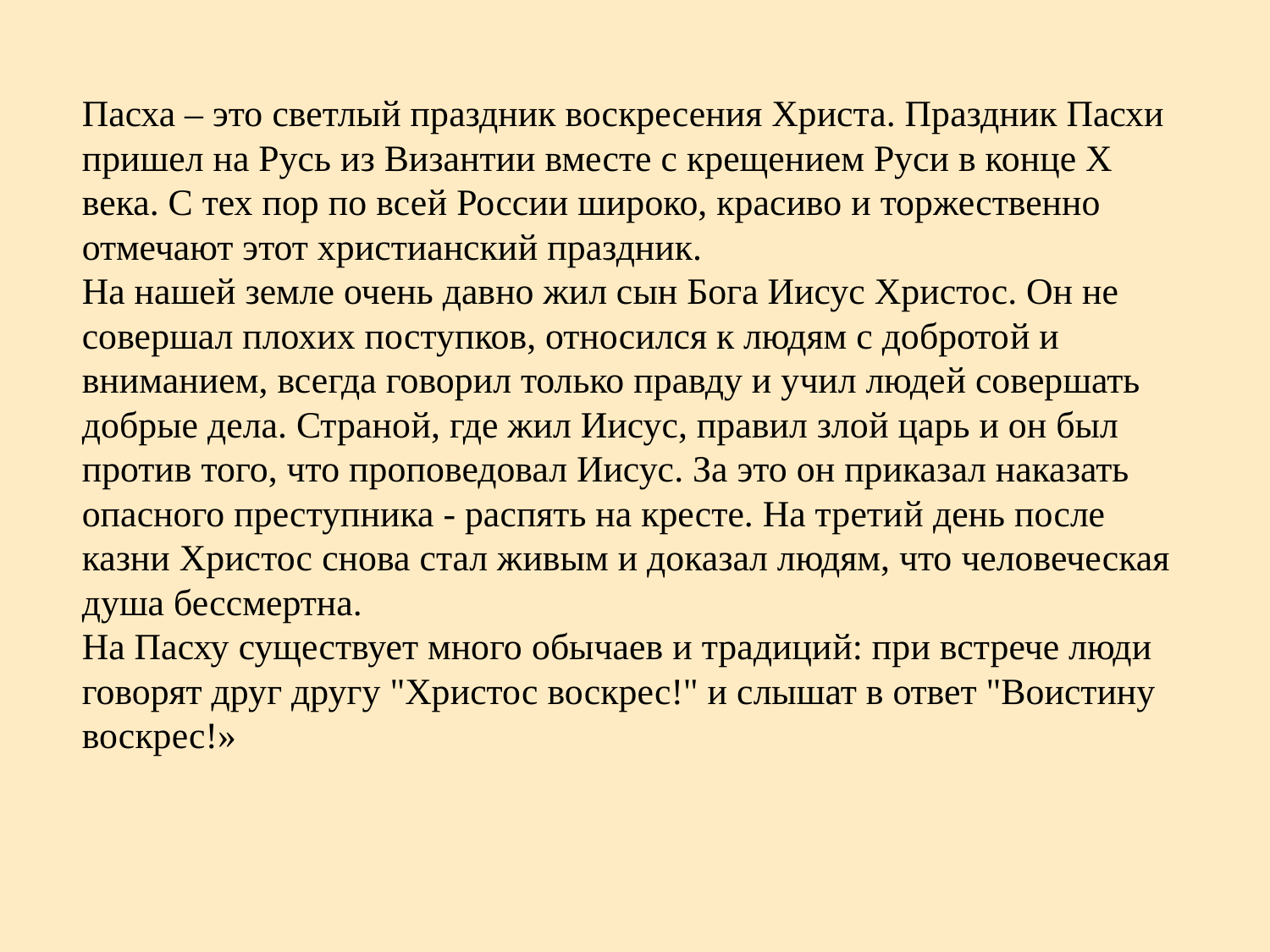

Пасха – это светлый праздник воскресения Христа. Праздник Пасхи пришел на Русь из Византии вместе с крещением Руси в конце X века. С тех пор по всей России широко, красиво и торжественно отмечают этот христианский праздник.
На нашей земле очень давно жил сын Бога Иисус Христос. Он не совершал плохих поступков, относился к людям с добротой и вниманием, всегда говорил только правду и учил людей совершать добрые дела. Страной, где жил Иисус, правил злой царь и он был против того, что проповедовал Иисус. За это он приказал наказать опасного преступника - распять на кресте. На третий день после казни Христос снова стал живым и доказал людям, что человеческая душа бессмертна.
На Пасху существует много обычаев и традиций: при встрече люди говорят друг другу "Христос воскрес!" и слышат в ответ "Воистину воскрес!»